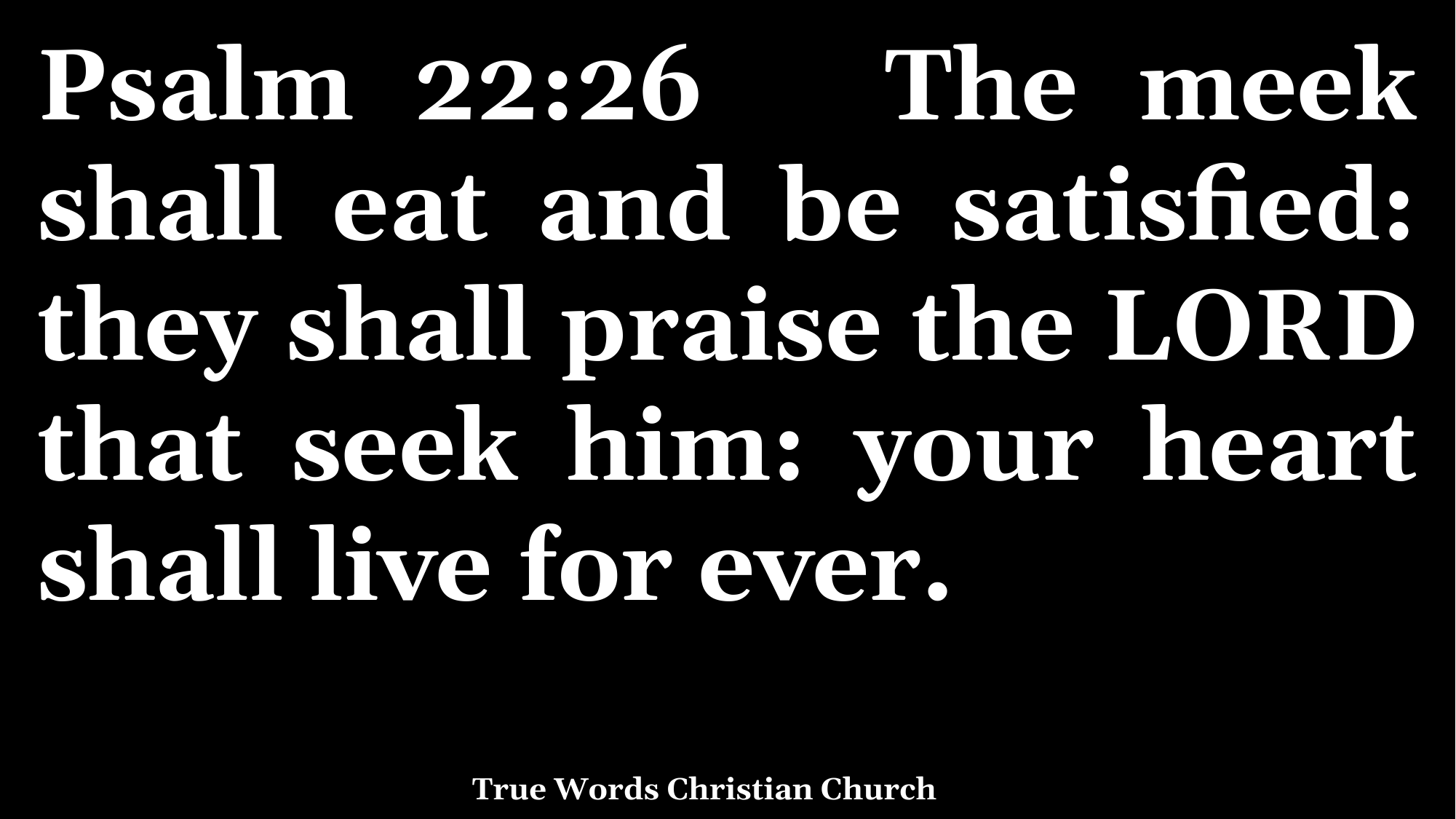

Psalm 22:26   The meek shall eat and be satisfied: they shall praise the LORD that seek him: your heart shall live for ever.
True Words Christian Church